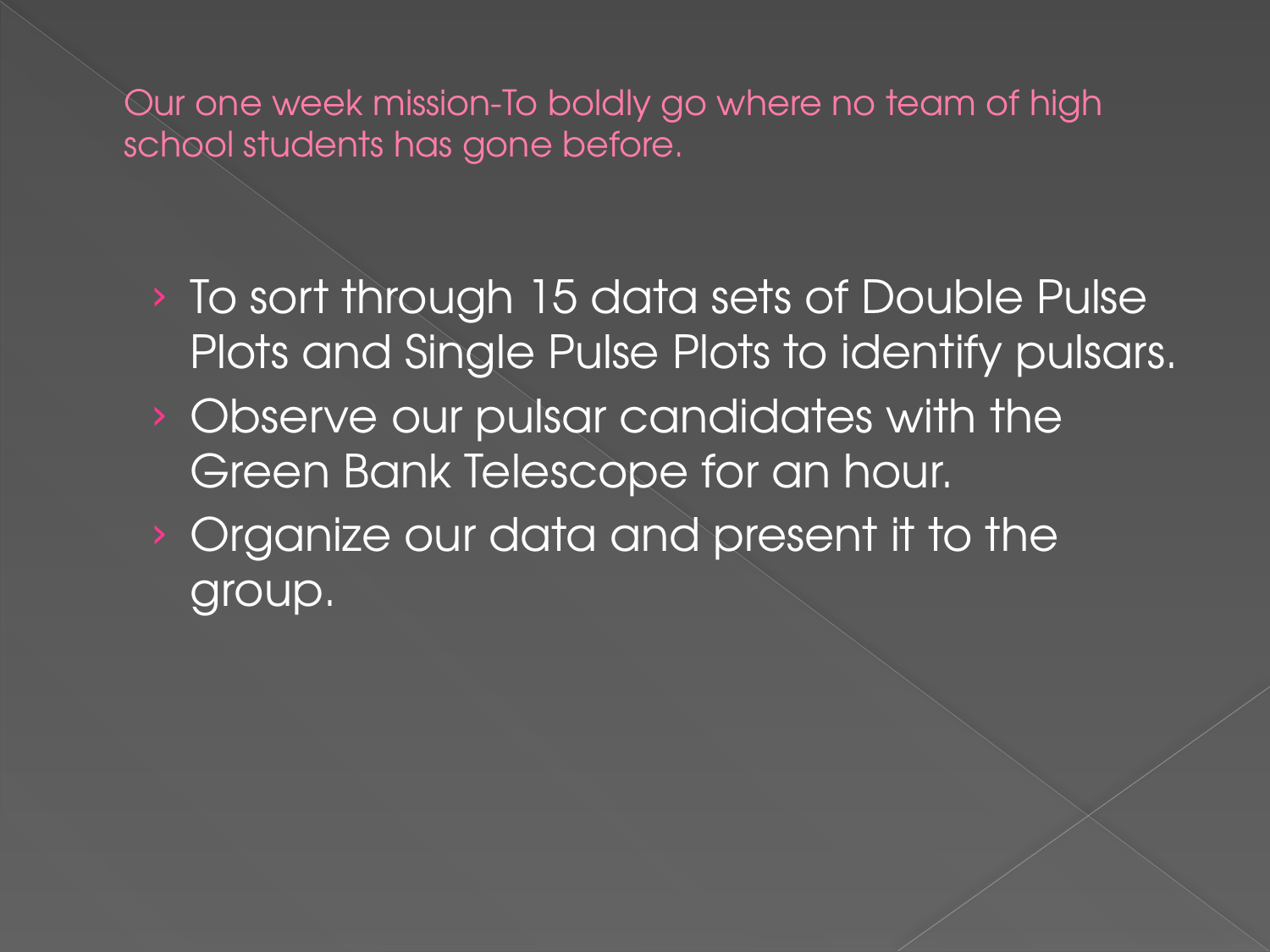

# Our one week mission-To boldly go where no team of high school students has gone before.
To sort through 15 data sets of Double Pulse Plots and Single Pulse Plots to identify pulsars.
Observe our pulsar candidates with the Green Bank Telescope for an hour.
Organize our data and present it to the group.